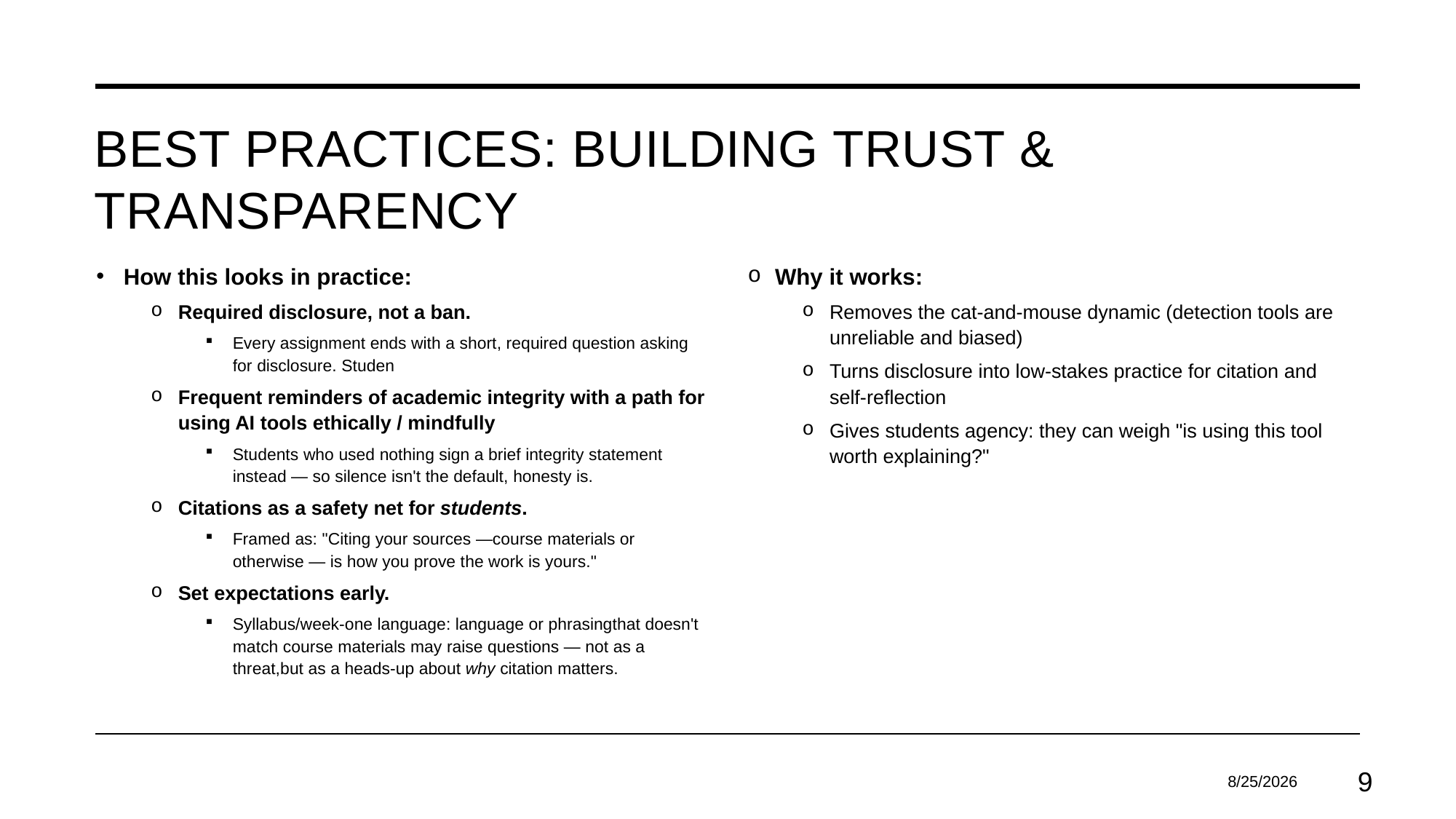

# Best practices: Building trust & transparency
How this looks in practice:
Required disclosure, not a ban.
Every assignment ends with a short, required question asking for disclosure. Studen
Frequent reminders of academic integrity with a path for using AI tools ethically / mindfully
Students who used nothing sign a brief integrity statement instead — so silence isn't the default, honesty is.
Citations as a safety net for students.
Framed as: "Citing your sources —course materials or otherwise — is how you prove the work is yours."
Set expectations early.
Syllabus/week-one language: language or phrasingthat doesn't match course materials may raise questions — not as a threat,but as a heads-up about why citation matters.

Why it works:
Removes the cat-and-mouse dynamic (detection tools are unreliable and biased)
Turns disclosure into low-stakes practice for citation and self-reflection
Gives students agency: they can weigh "is using this tool worth explaining?"

8/25/2026
9